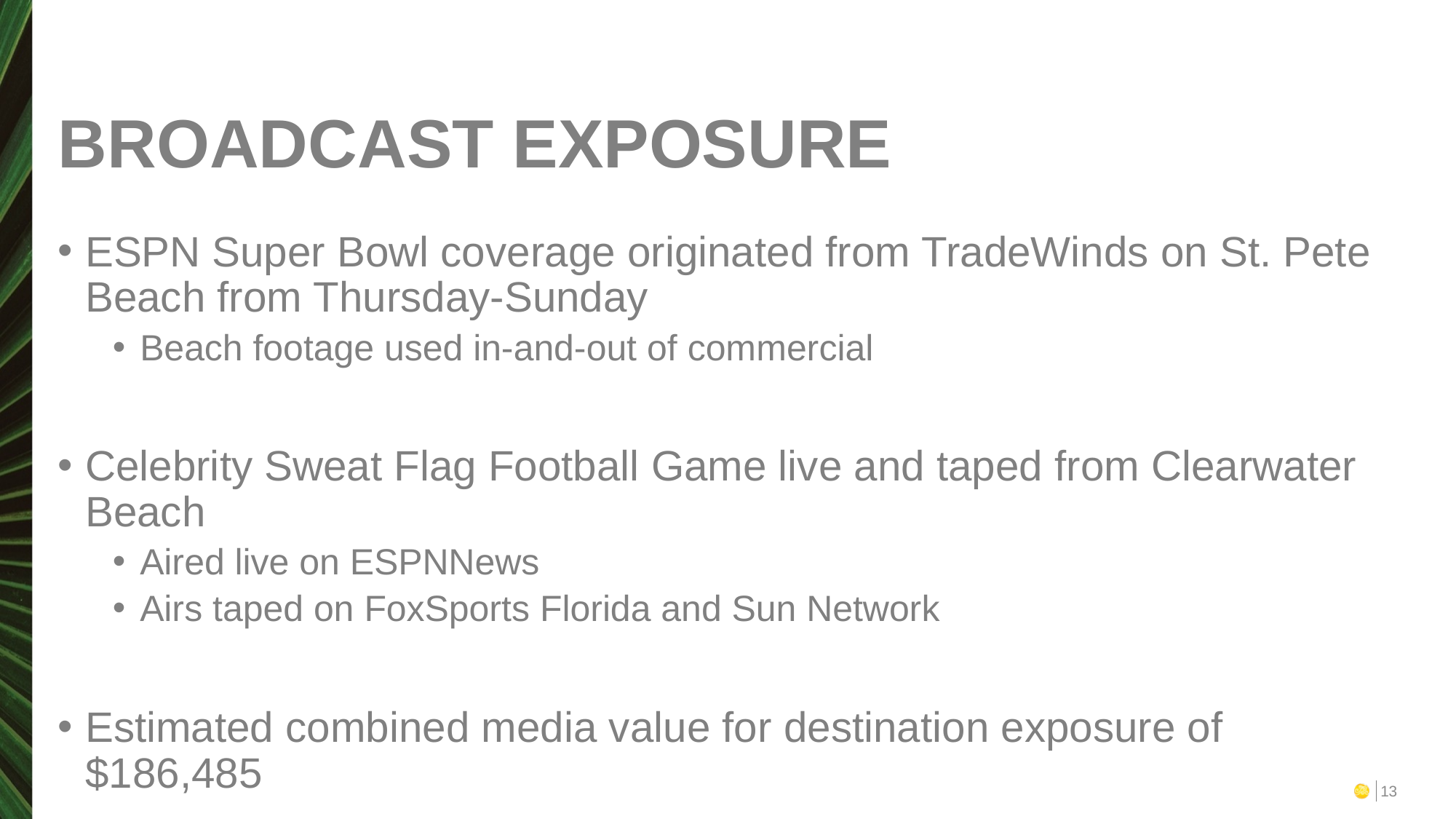

# BROADCAST EXPOSURE
ESPN Super Bowl coverage originated from TradeWinds on St. Pete Beach from Thursday-Sunday
Beach footage used in-and-out of commercial

Celebrity Sweat Flag Football Game live and taped from Clearwater Beach
Aired live on ESPNNews
Airs taped on FoxSports Florida and Sun Network

Estimated combined media value for destination exposure of $186,485

13